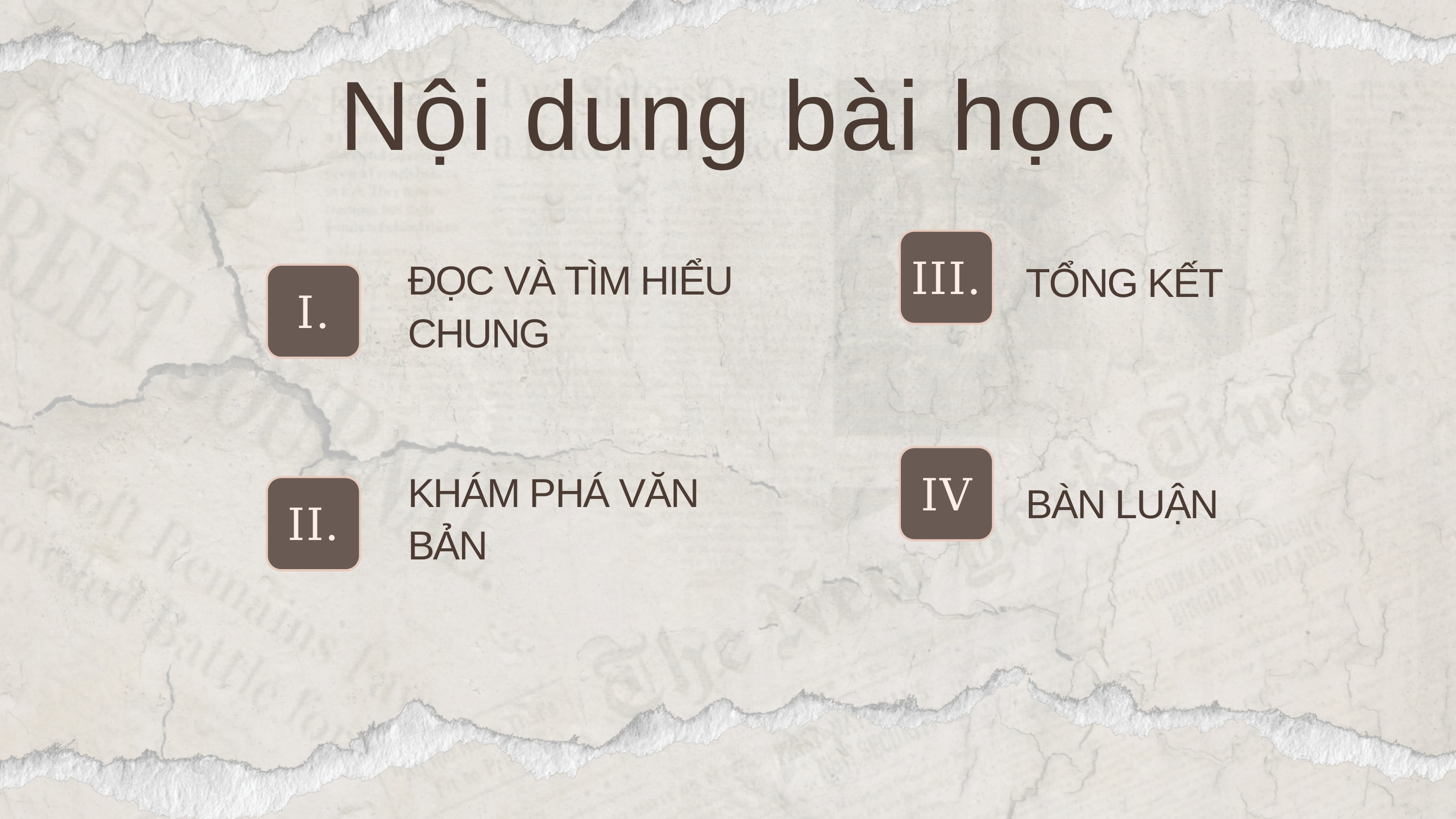

Nội dung bài học

III.
ĐỌC VÀ TÌM HIỂU CHUNG
TỔNG KẾT

I.

IV
KHÁM PHÁ VĂN BẢN
BÀN LUẬN

II.